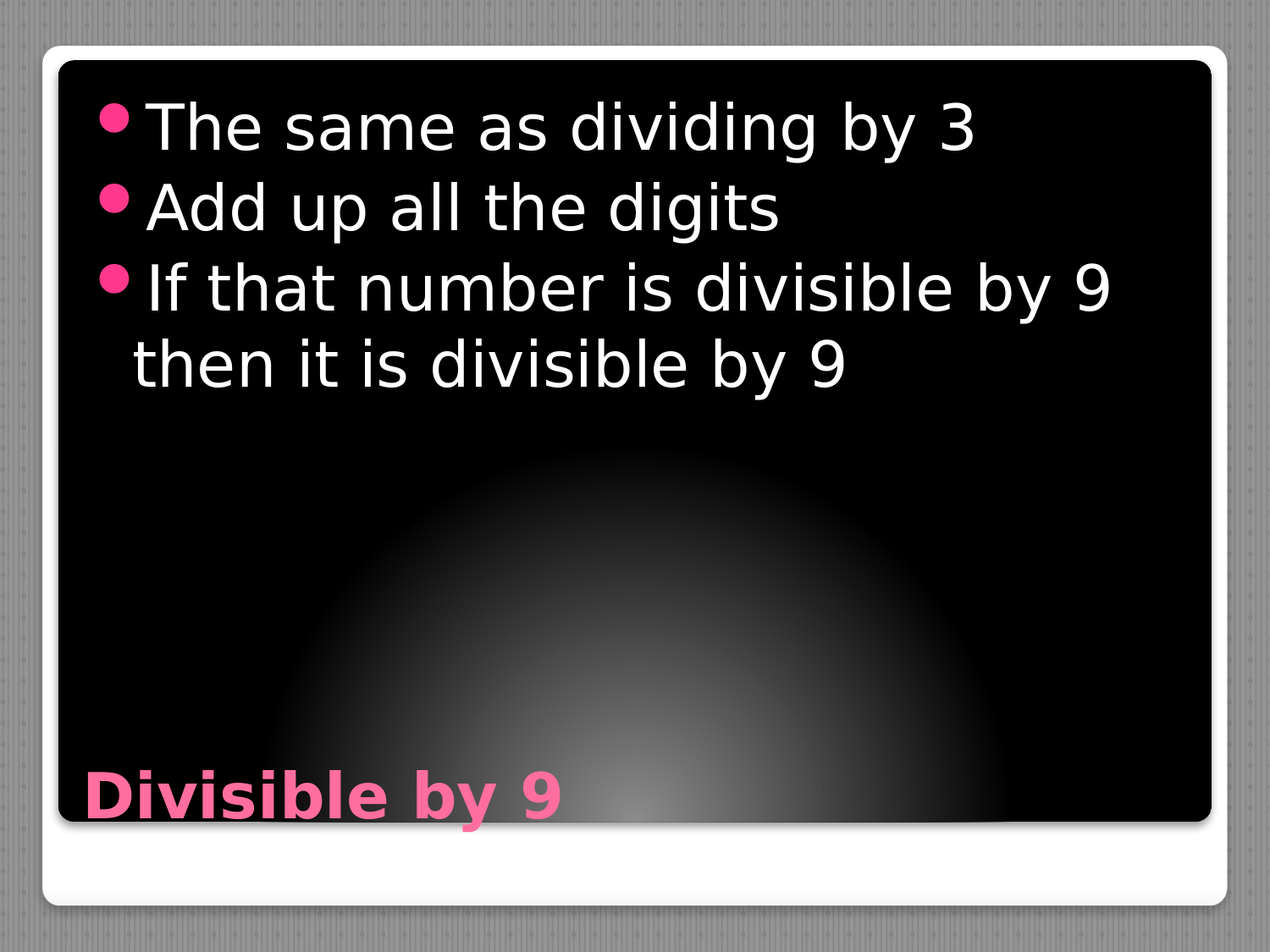

The same as dividing by 3
Add up all the digits
If that number is divisible by 9 then it is divisible by 9
# Divisible by 9